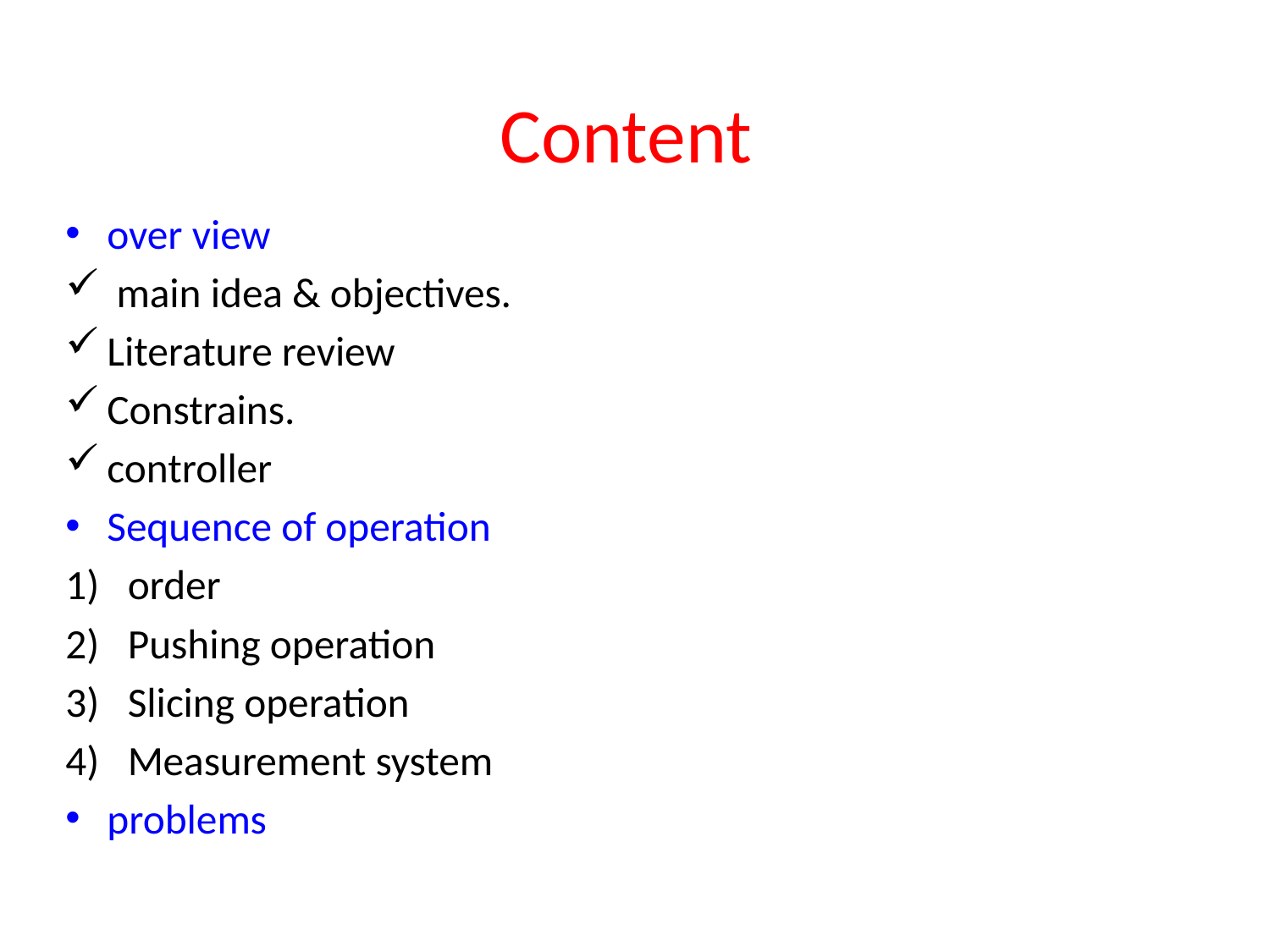

# Content
over view
 main idea & objectives.
Literature review
Constrains.
controller
Sequence of operation
order
Pushing operation
Slicing operation
Measurement system
problems